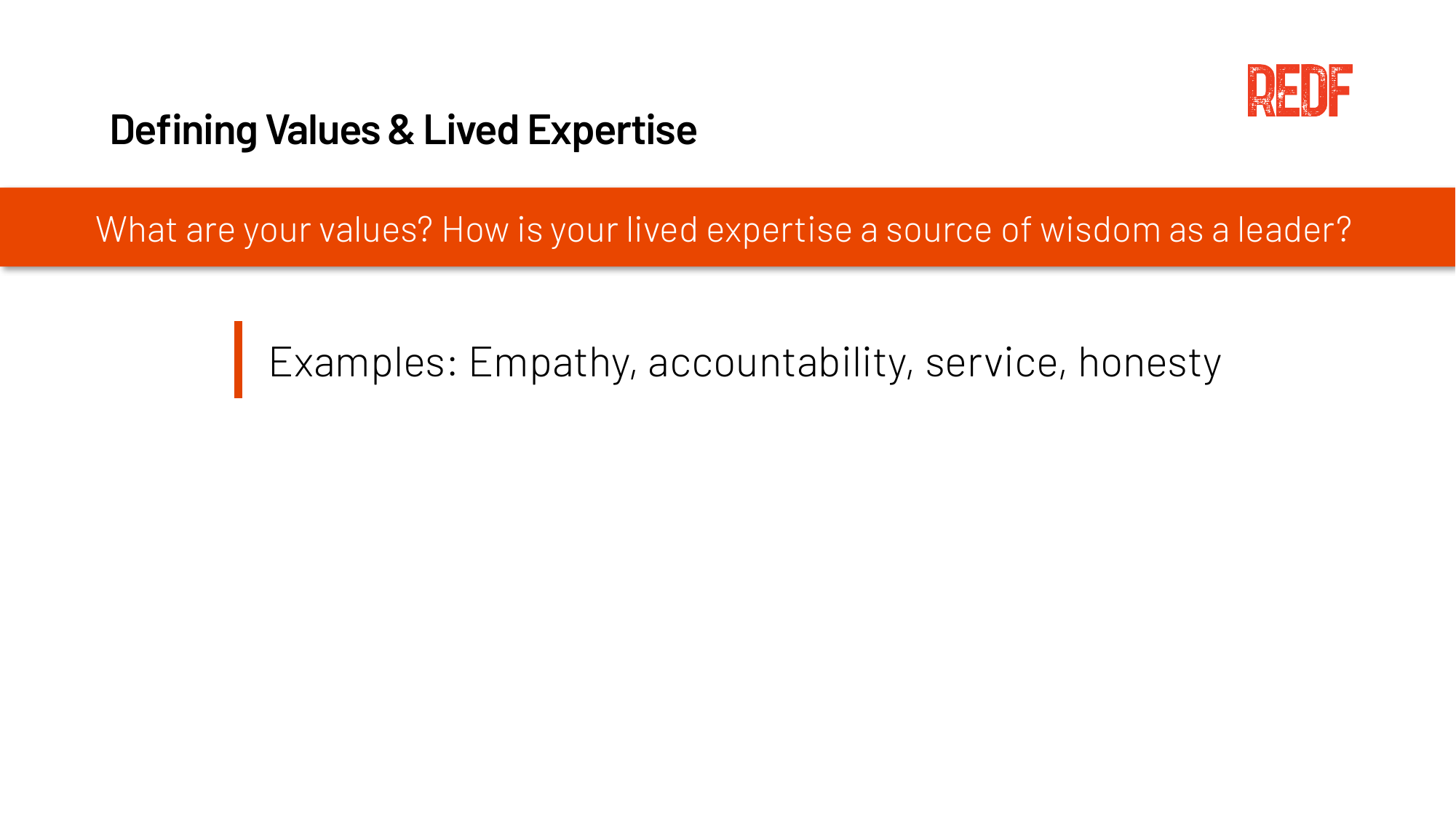

# Defining Values & Lived Expertise

What are your values? How is your lived expertise a source of wisdom as a leader?

Examples: Empathy, accountability, service, honesty